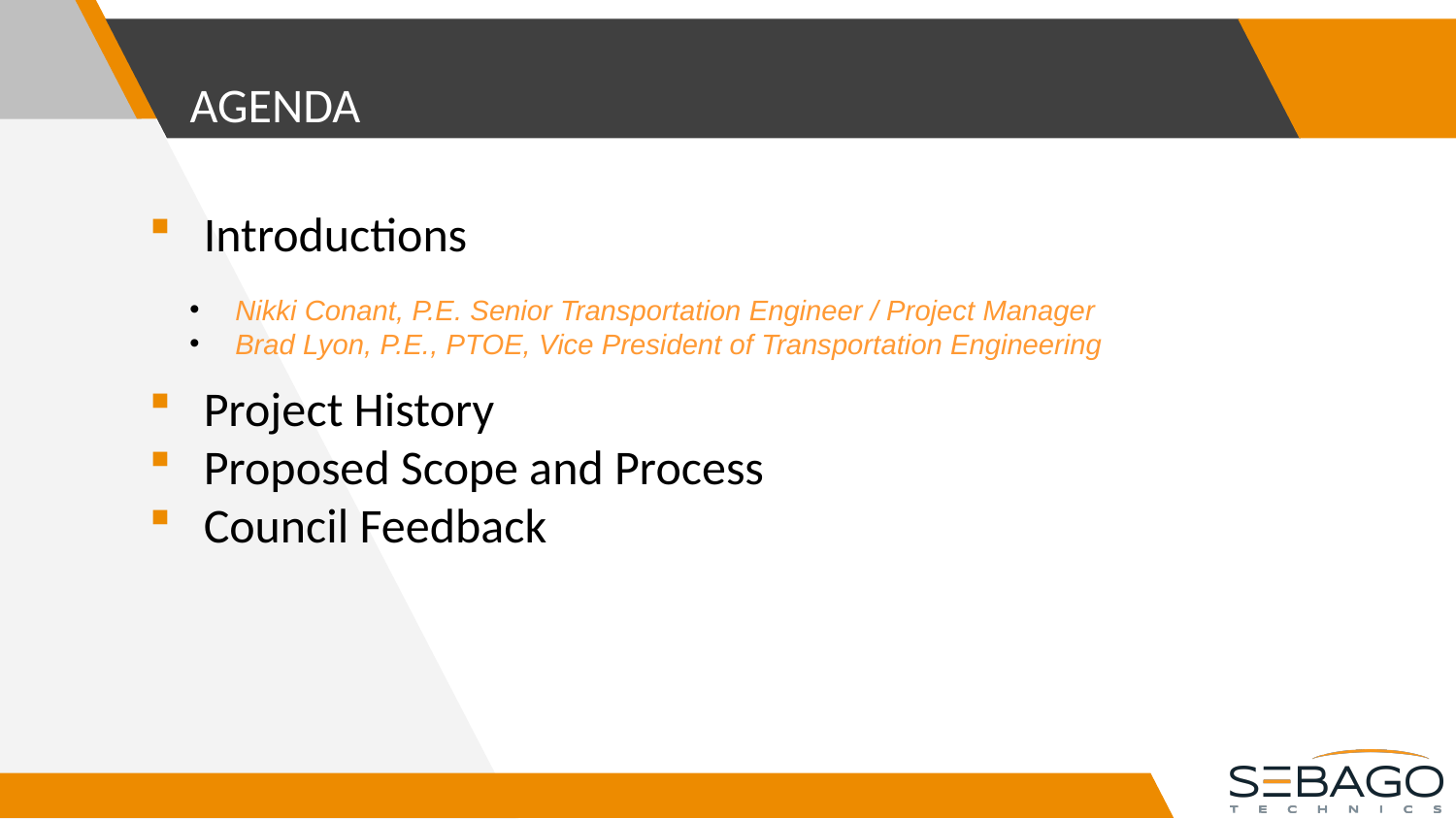

# AGENDA
Introductions

Project History
Proposed Scope and Process
Council Feedback
Nikki Conant, P.E. Senior Transportation Engineer / Project Manager
Brad Lyon, P.E., PTOE, Vice President of Transportation Engineering